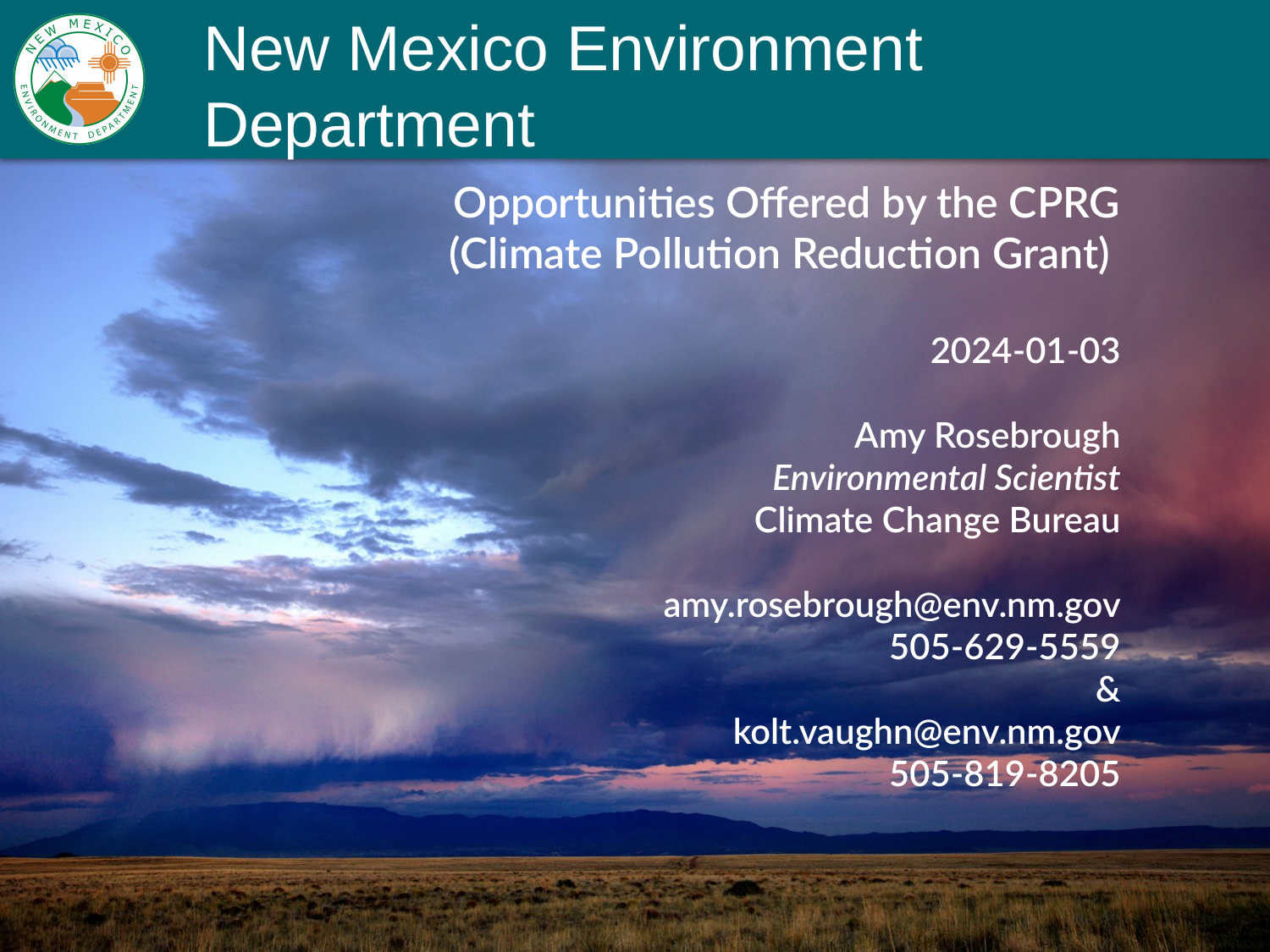

# New Mexico Environment Department
Opportunities Offered by the CPRG
(Climate Pollution Reduction Grant)

2024-01-03

Amy Rosebrough
Environmental Scientist
Climate Change Bureau

amy.rosebrough@env.nm.gov
505-629-5559
&
kolt.vaughn@env.nm.gov
505-819-8205